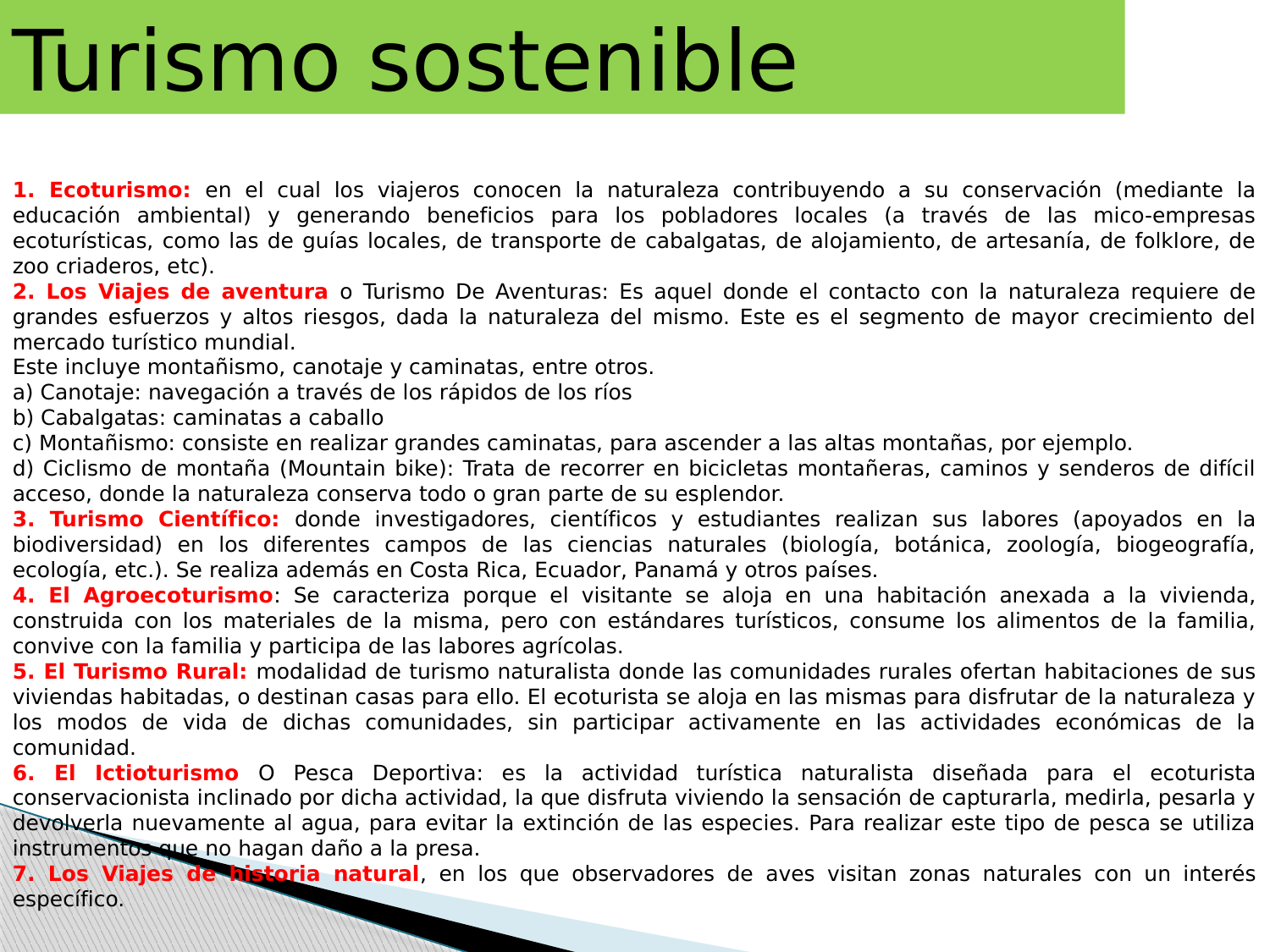

Turismo sostenible
1. Ecoturismo: en el cual los viajeros conocen la naturaleza contribuyendo a su conservación (mediante la educación ambiental) y generando beneficios para los pobladores locales (a través de las mico-empresas ecoturísticas, como las de guías locales, de transporte de cabalgatas, de alojamiento, de artesanía, de folklore, de zoo criaderos, etc).
2. Los Viajes de aventura o Turismo De Aventuras: Es aquel donde el contacto con la naturaleza requiere de grandes esfuerzos y altos riesgos, dada la naturaleza del mismo. Este es el segmento de mayor crecimiento del mercado turístico mundial.
Este incluye montañismo, canotaje y caminatas, entre otros.
a) Canotaje: navegación a través de los rápidos de los ríos
b) Cabalgatas: caminatas a caballo
c) Montañismo: consiste en realizar grandes caminatas, para ascender a las altas montañas, por ejemplo.
d) Ciclismo de montaña (Mountain bike): Trata de recorrer en bicicletas montañeras, caminos y senderos de difícil acceso, donde la naturaleza conserva todo o gran parte de su esplendor.
3. Turismo Científico: donde investigadores, científicos y estudiantes realizan sus labores (apoyados en la biodiversidad) en los diferentes campos de las ciencias naturales (biología, botánica, zoología, biogeografía, ecología, etc.). Se realiza además en Costa Rica, Ecuador, Panamá y otros países.
4. El Agroecoturismo: Se caracteriza porque el visitante se aloja en una habitación anexada a la vivienda, construida con los materiales de la misma, pero con estándares turísticos, consume los alimentos de la familia, convive con la familia y participa de las labores agrícolas.
5. El Turismo Rural: modalidad de turismo naturalista donde las comunidades rurales ofertan habitaciones de sus viviendas habitadas, o destinan casas para ello. El ecoturista se aloja en las mismas para disfrutar de la naturaleza y los modos de vida de dichas comunidades, sin participar activamente en las actividades económicas de la comunidad.
6. El Ictioturismo O Pesca Deportiva: es la actividad turística naturalista diseñada para el ecoturista conservacionista inclinado por dicha actividad, la que disfruta viviendo la sensación de capturarla, medirla, pesarla y devolverla nuevamente al agua, para evitar la extinción de las especies. Para realizar este tipo de pesca se utiliza instrumentos que no hagan daño a la presa.
7. Los Viajes de historia natural, en los que observadores de aves visitan zonas naturales con un interés específico.